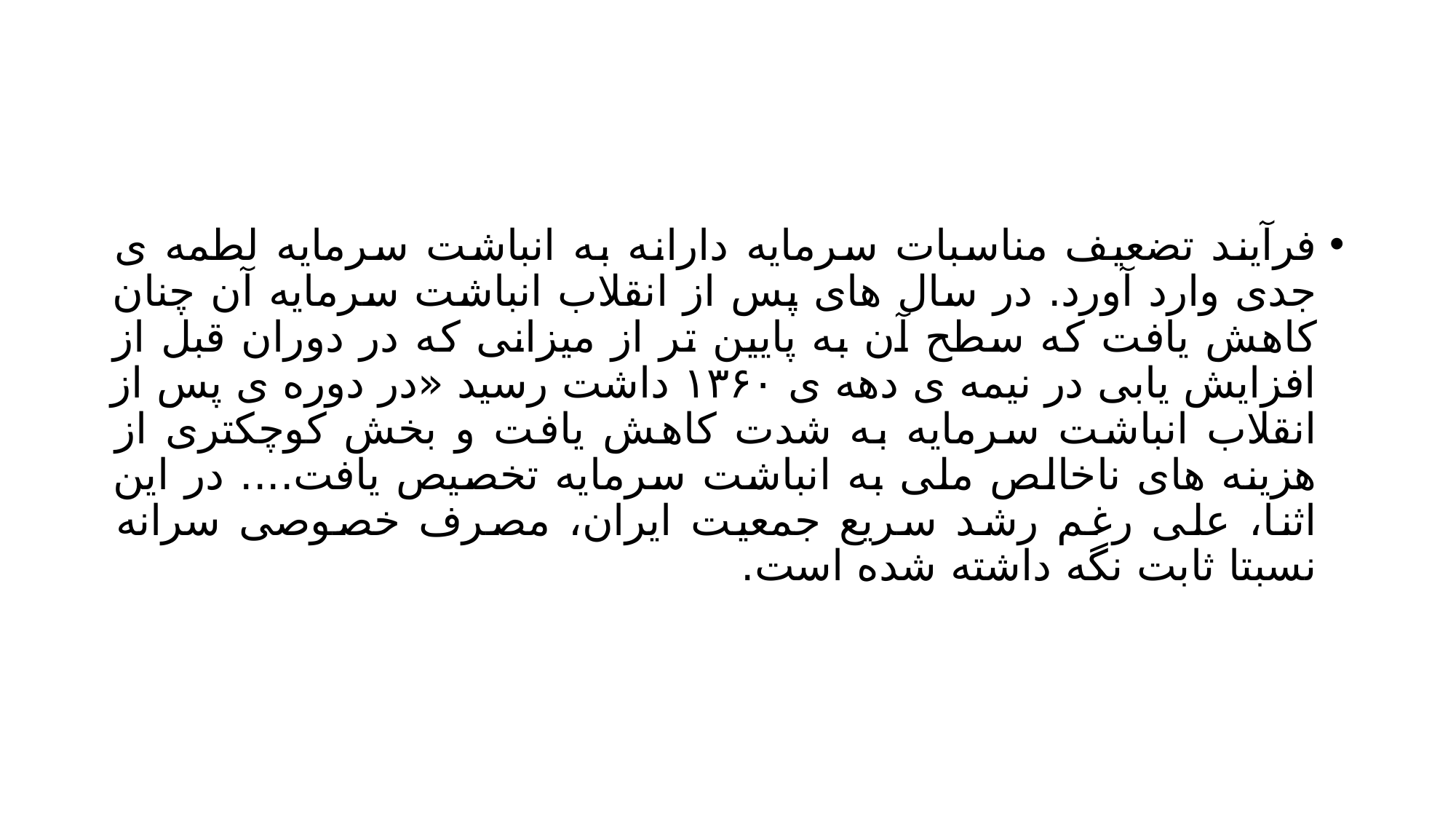

#
فرآیند تضعیف مناسبات سرمایه دارانه به انباشت سرمایه لطمه ی جدی وارد آورد. در سال های پس از انقلاب انباشت سرمایه آن چنان کاهش یافت که سطح آن به پایین تر از میزانی که در دوران قبل از افزایش یابی در نیمه ی دهه ی ۱۳۶۰ داشت رسید «در دوره ی پس از انقلاب انباشت سرمایه به شدت کاهش یافت و بخش کوچکتری از هزینه های ناخالص ملی به انباشت سرمایه تخصیص یافت.... در این اثنا، علی رغم رشد سریع جمعیت ایران، مصرف خصوصی سرانه نسبتا ثابت نگه داشته شده است.